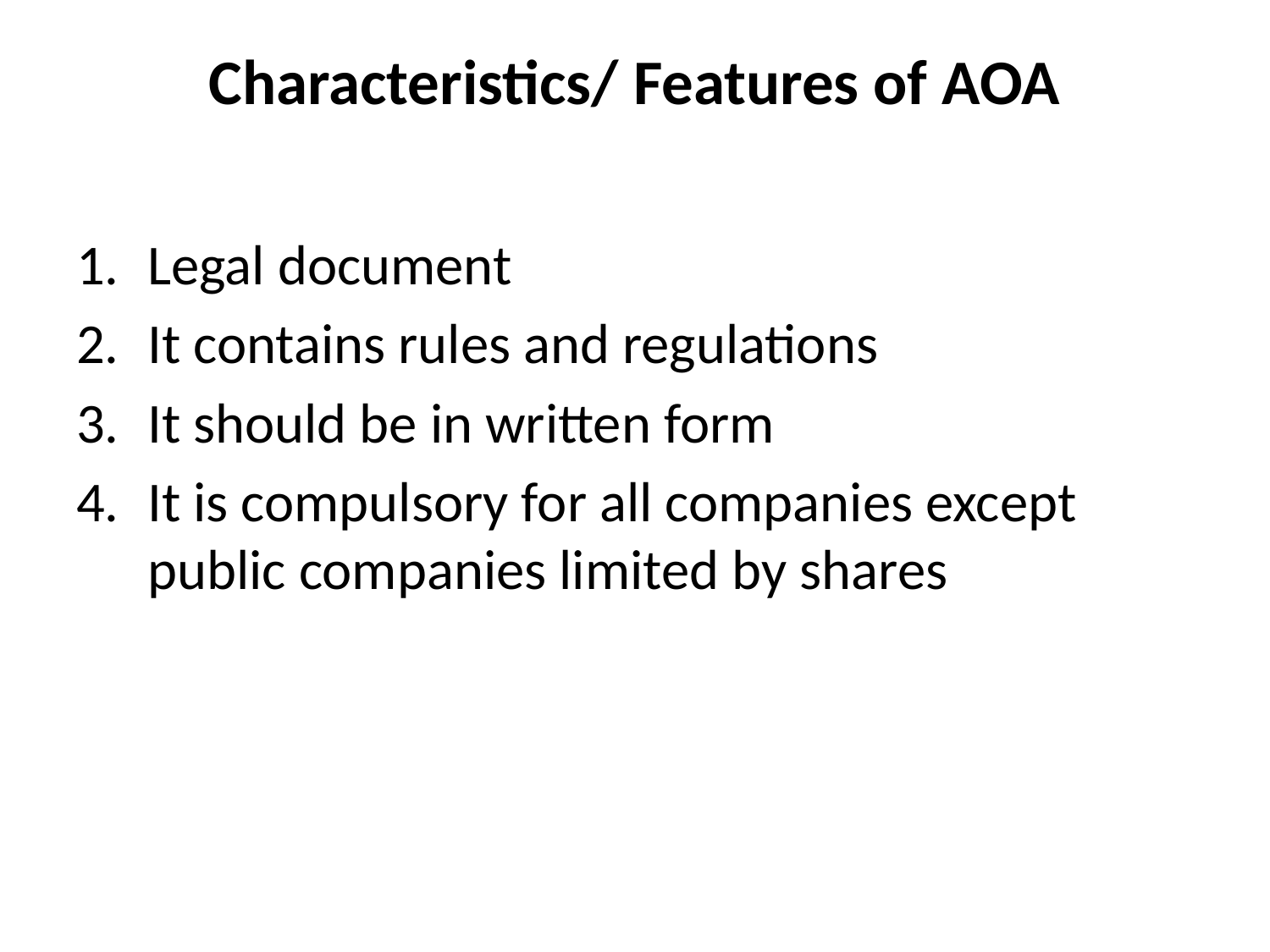

# Characteristics/ Features of AOA
Legal document
It contains rules and regulations
It should be in written form
It is compulsory for all companies except public companies limited by shares